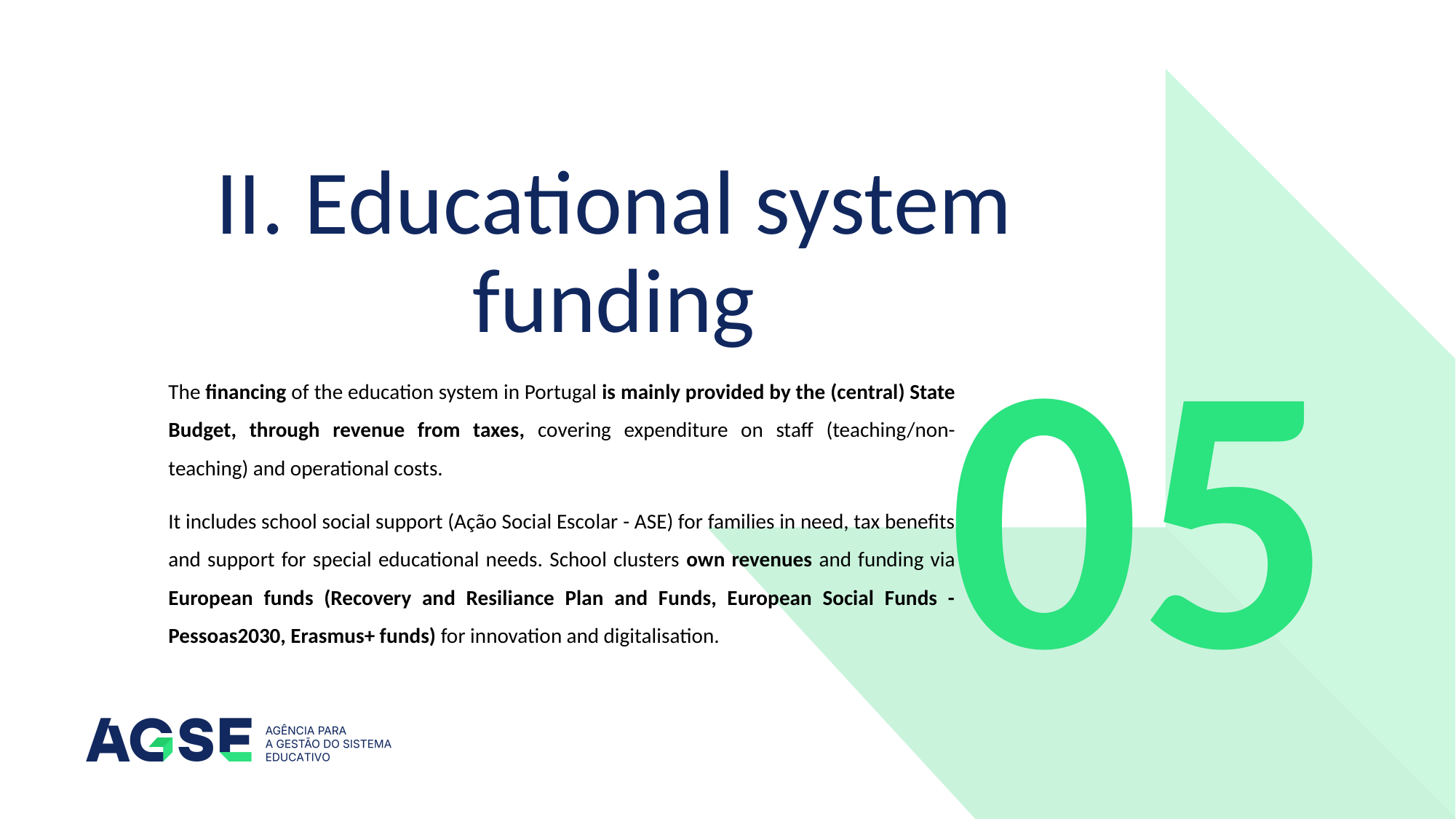

# II. Educational system funding
05
The financing of the education system in Portugal is mainly provided by the (central) State Budget, through revenue from taxes, covering expenditure on staff (teaching/non-teaching) and operational costs.
It includes school social support (Ação Social Escolar - ASE) for families in need, tax benefits and support for special educational needs. School clusters own revenues and funding via European funds (Recovery and Resiliance Plan and Funds, European Social Funds - Pessoas2030, Erasmus+ funds) for innovation and digitalisation.